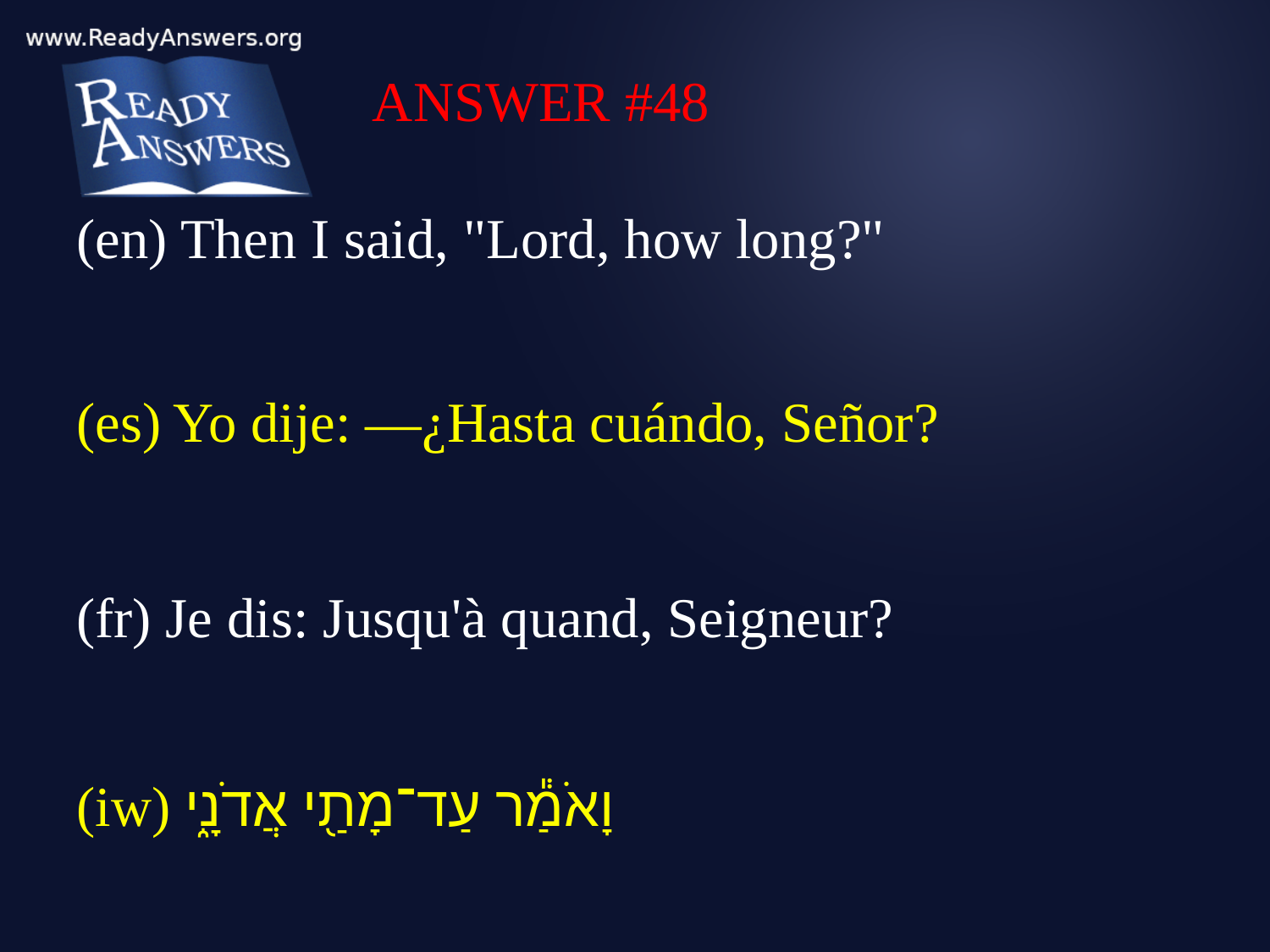

ANSWER #48
(en) Then I said, "Lord, how long?"
(es) Yo dije: —¿Hasta cuándo, Señor?
(fr) Je dis: Jusqu'à quand, Seigneur?
(iw) וָאֹמַ֕ר עַד־מָתַ֖י אֲדֹנָ֑י